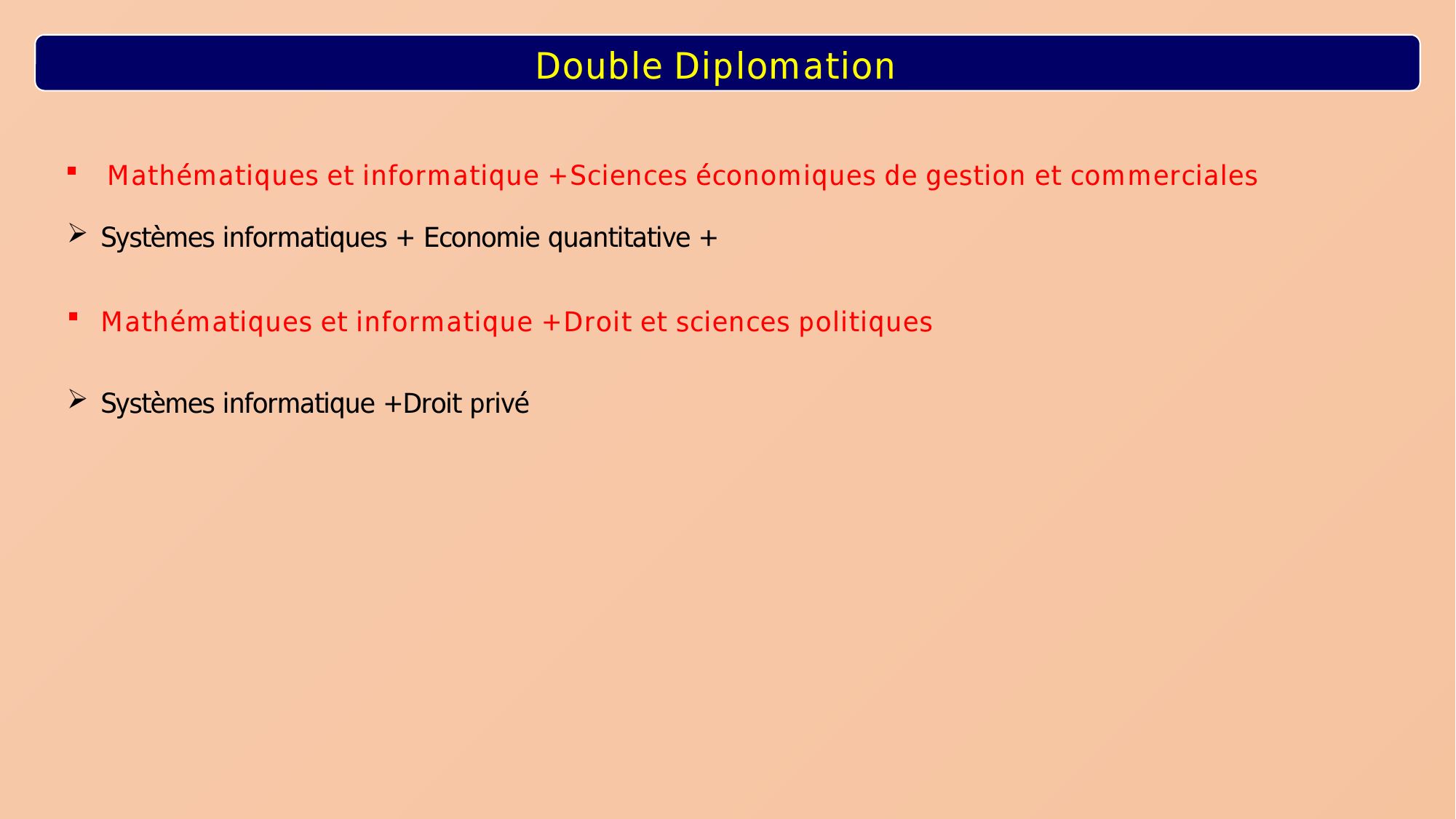

Double Diplomation

 Mathématiques et informatique +Sciences économiques de gestion et commerciales
Systèmes informatiques + Economie quantitative +

Mathématiques et informatique +Droit et sciences politiques
Systèmes informatique +Droit privé